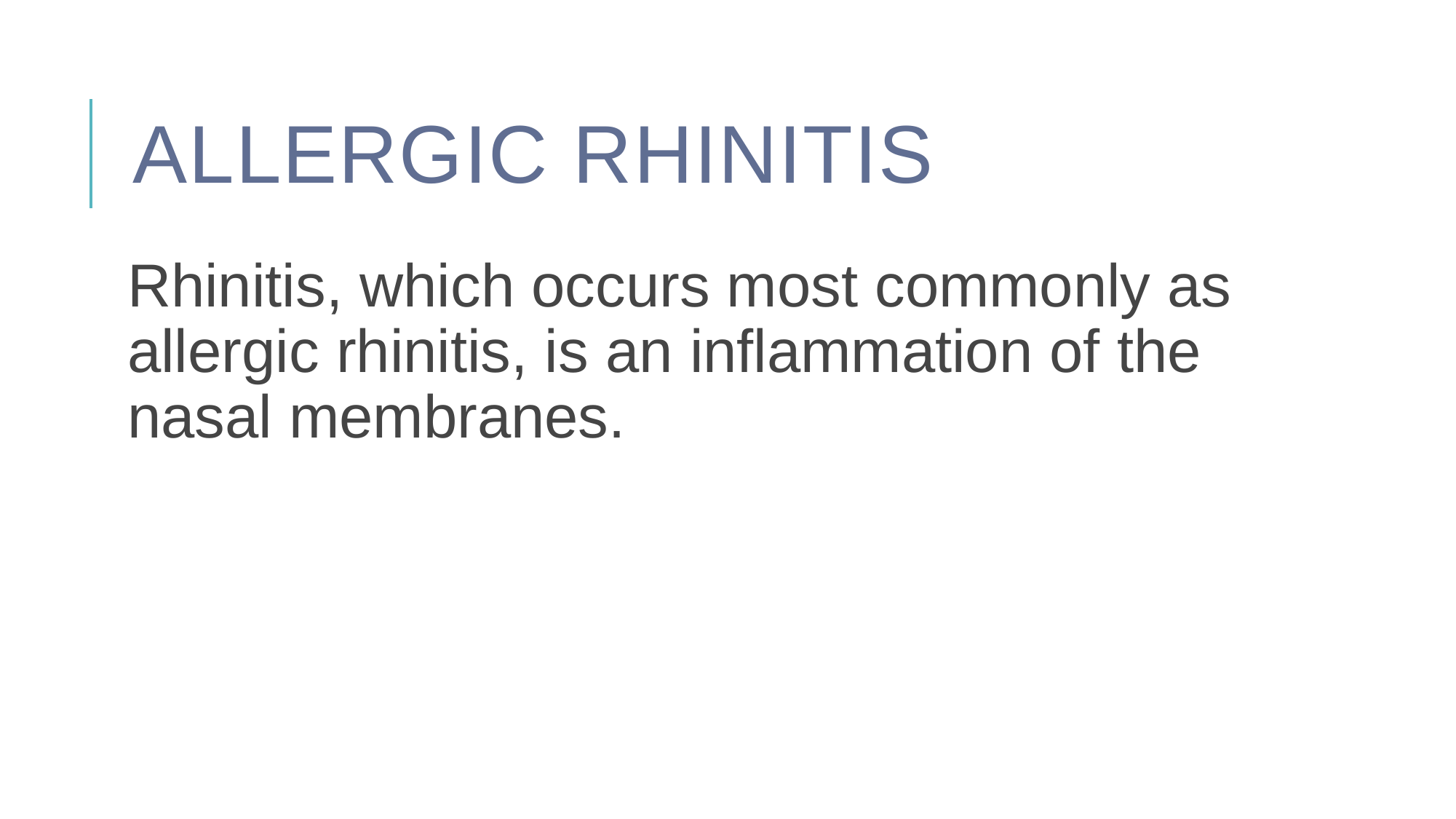

# Allergic Rhinitis
Rhinitis, which occurs most commonly as allergic rhinitis, is an inflammation of the nasal membranes.